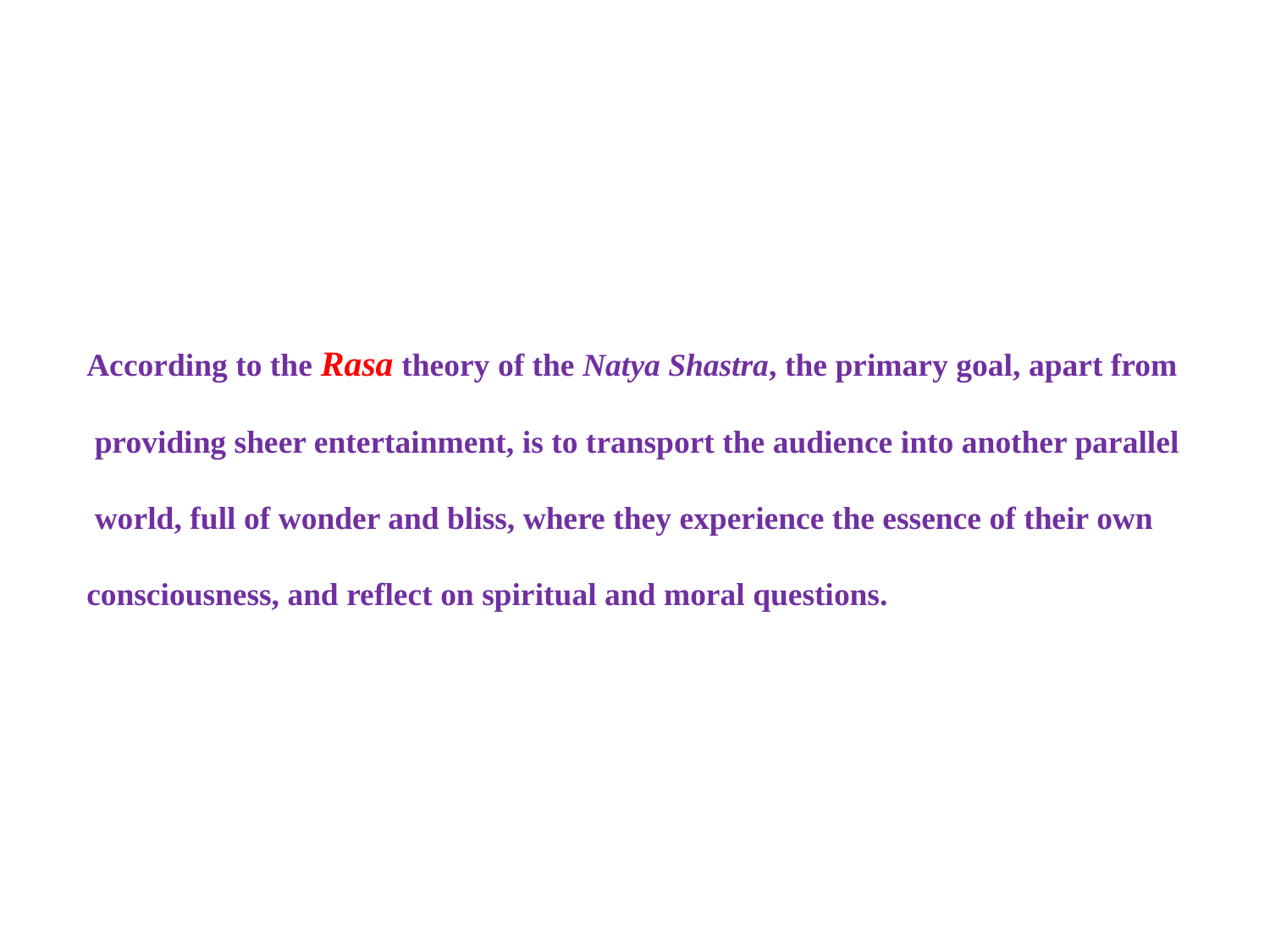

According to the Rasa theory of the Natya Shastra, the primary goal, apart from

 providing sheer entertainment, is to transport the audience into another parallel

 world, full of wonder and bliss, where they experience the essence of their own

consciousness, and reflect on spiritual and moral questions.